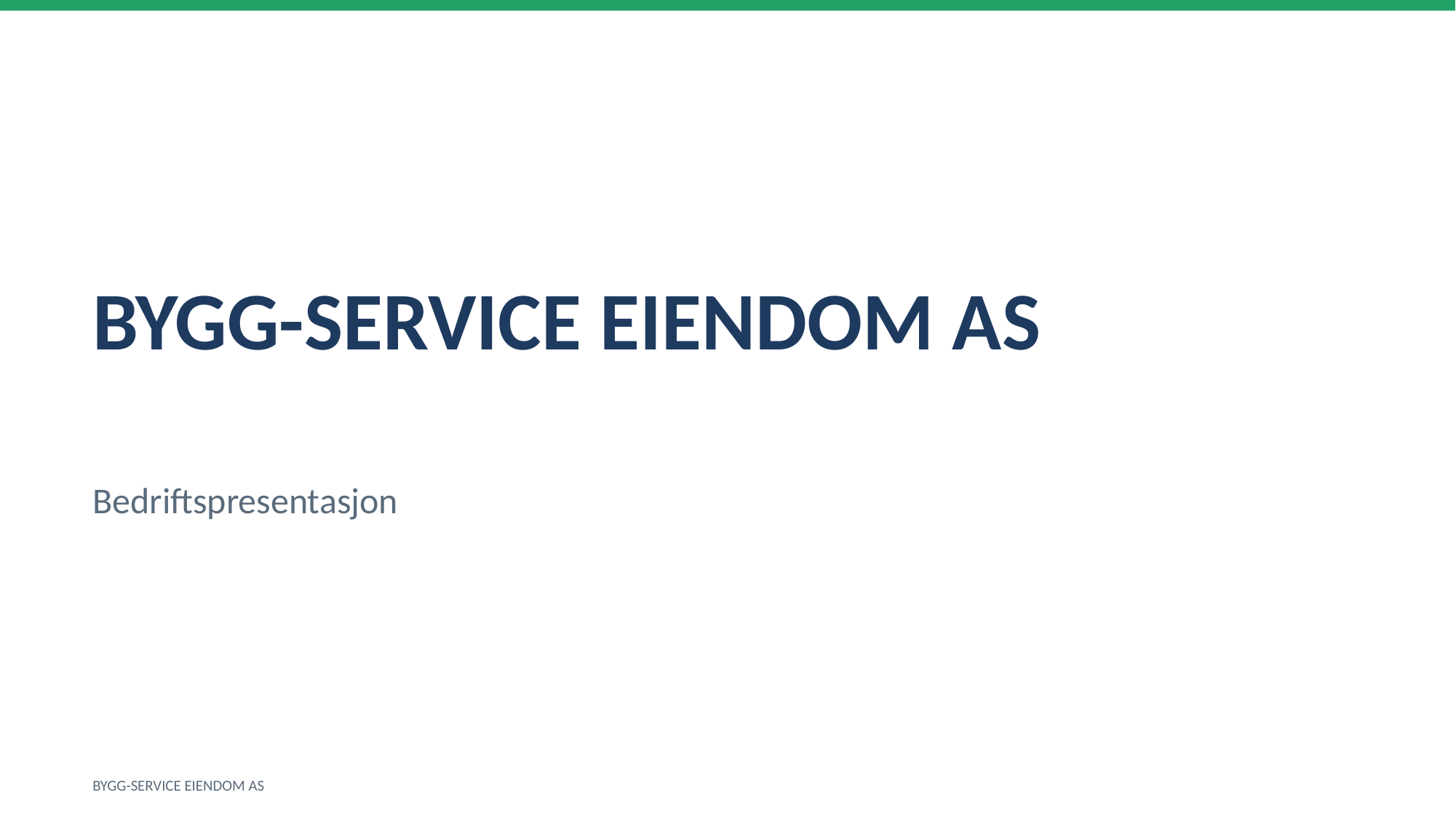

BYGG-SERVICE EIENDOM AS
Bedriftspresentasjon
BYGG-SERVICE EIENDOM AS